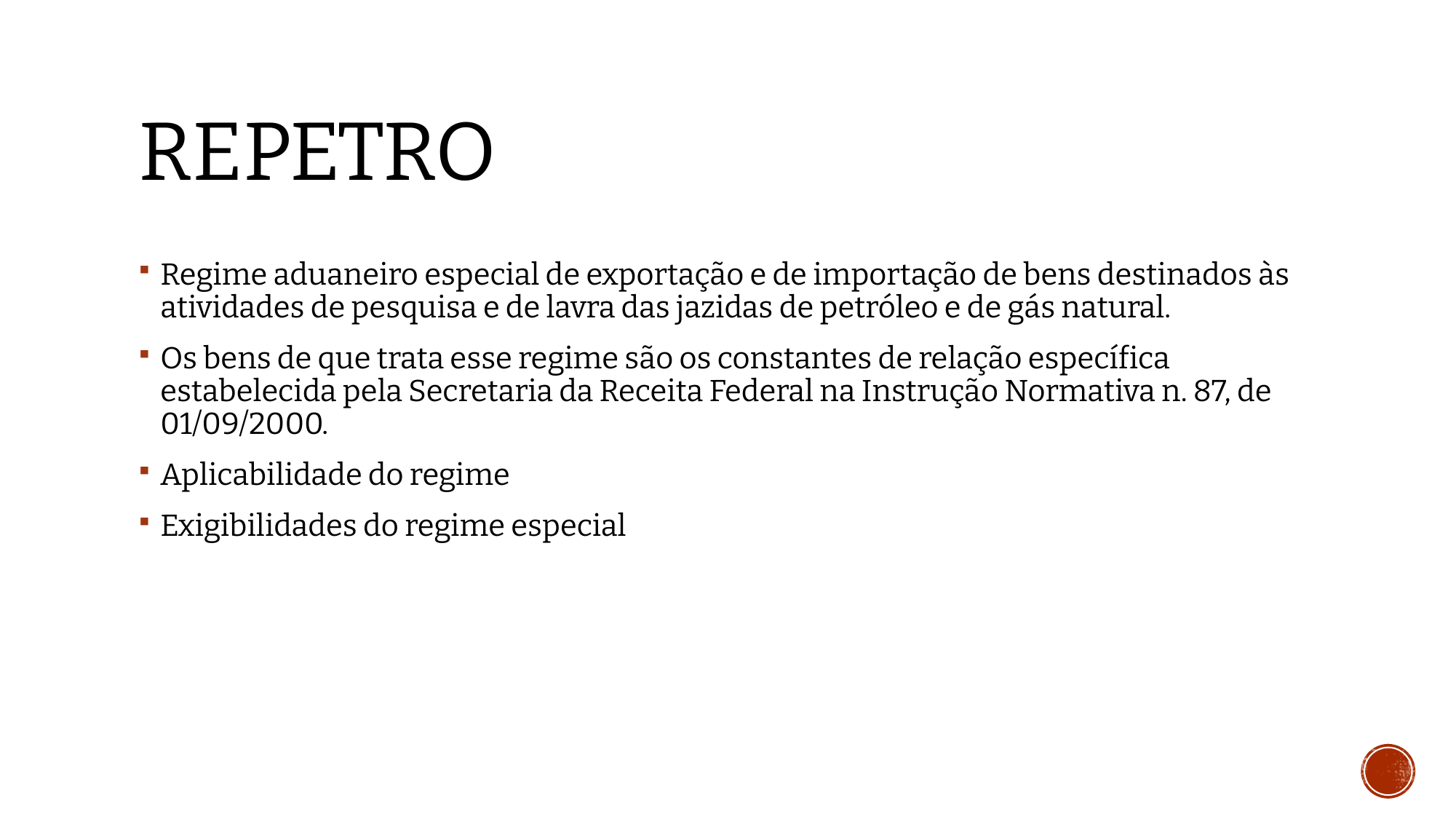

# Repetro
Regime aduaneiro especial de exportação e de importação de bens destinados às atividades de pesquisa e de lavra das jazidas de petróleo e de gás natural.
Os bens de que trata esse regime são os constantes de relação específica estabelecida pela Secretaria da Receita Federal na Instrução Normativa n. 87, de 01/09/2000.
Aplicabilidade do regime
Exigibilidades do regime especial